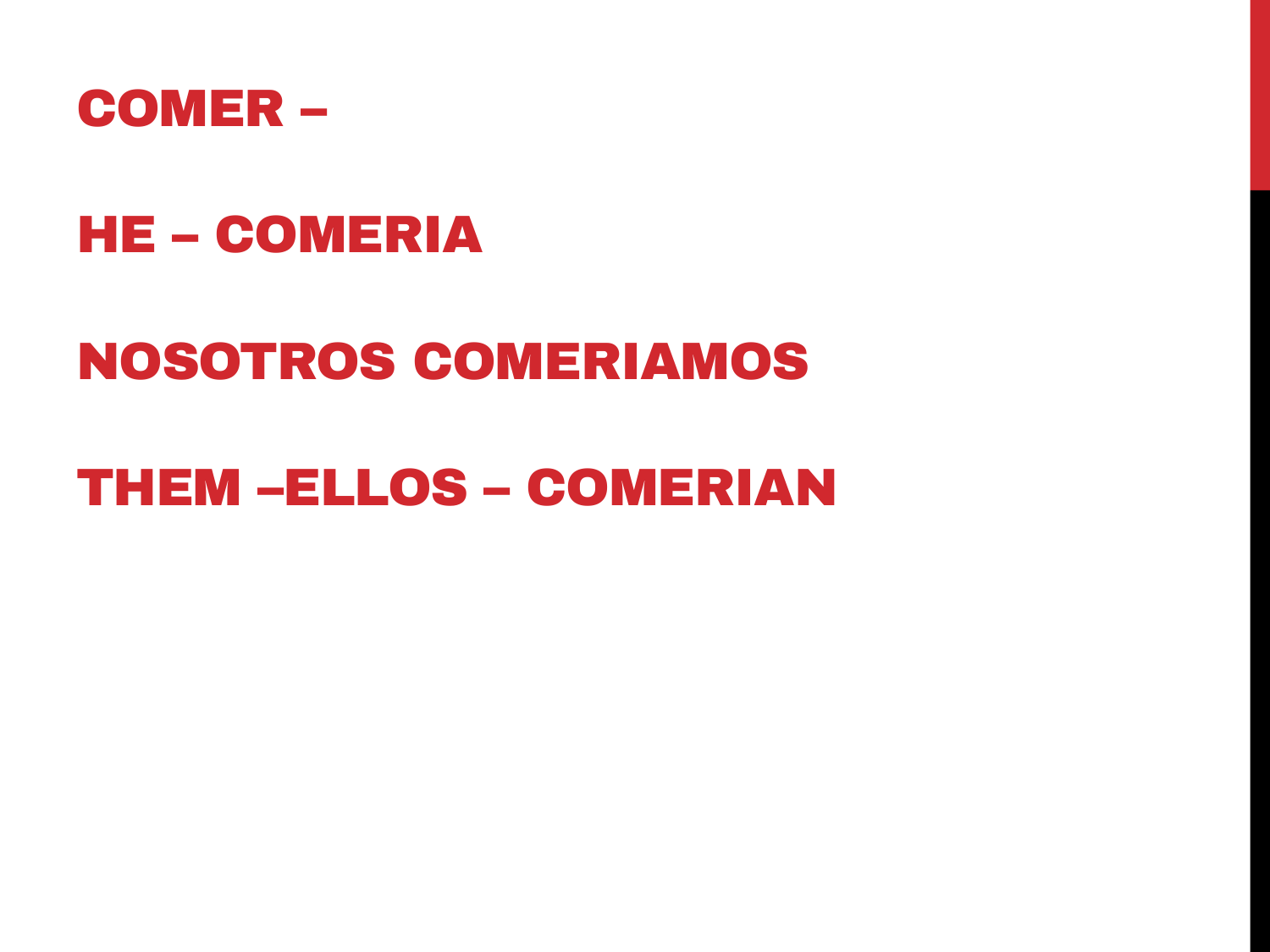

# Comer – he – comeria nosotros comeriamos them –ellos – comerian